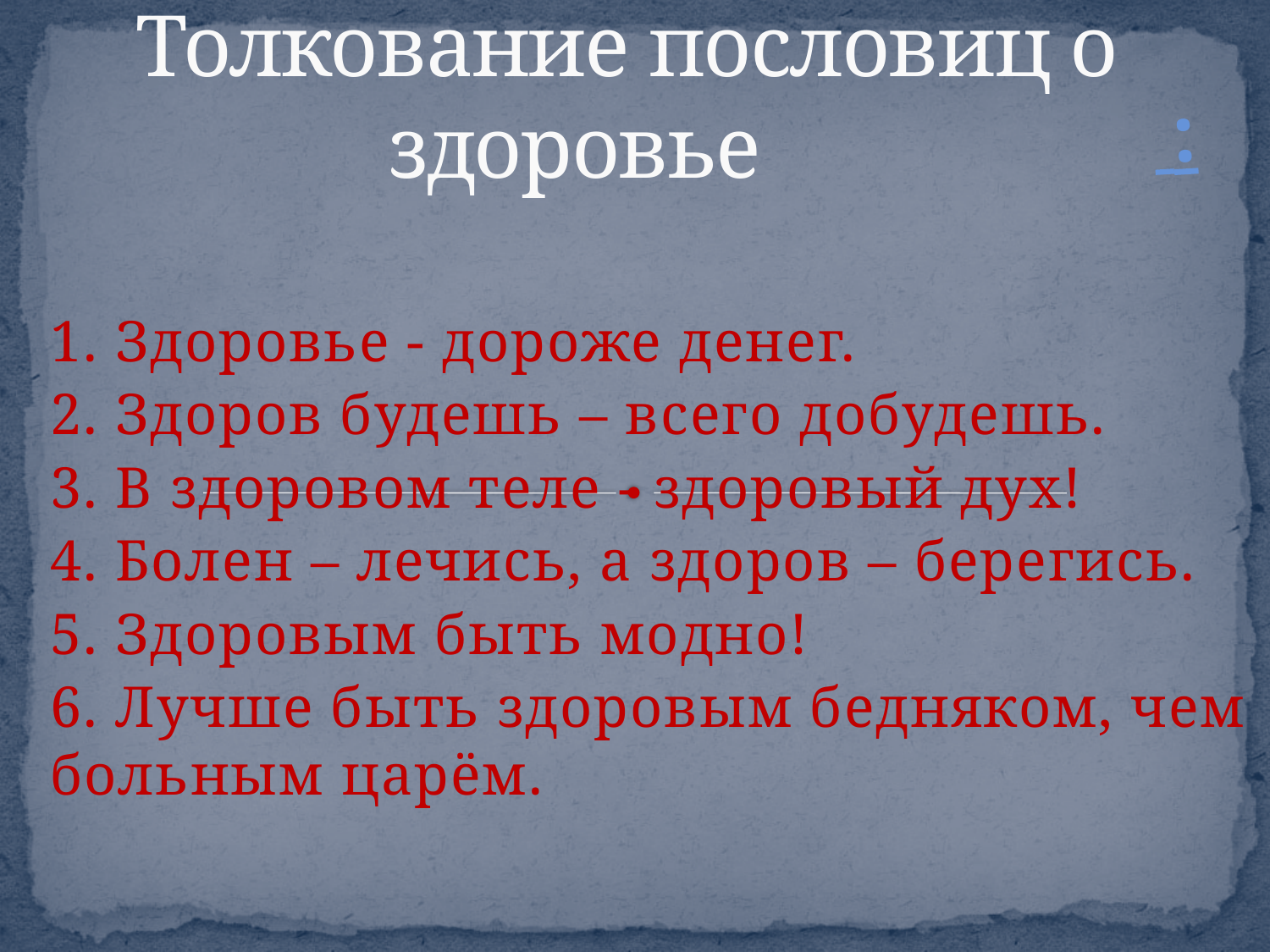

# Толкование пословиц о здоровье
 :

1. Здоровье - дороже денег.
2. Здоров будешь – всего добудешь.
3. В здоровом теле - здоровый дух!
4. Болен – лечись, а здоров – берегись.
5. Здоровым быть модно!
6. Лучше быть здоровым бедняком, чем больным царём.